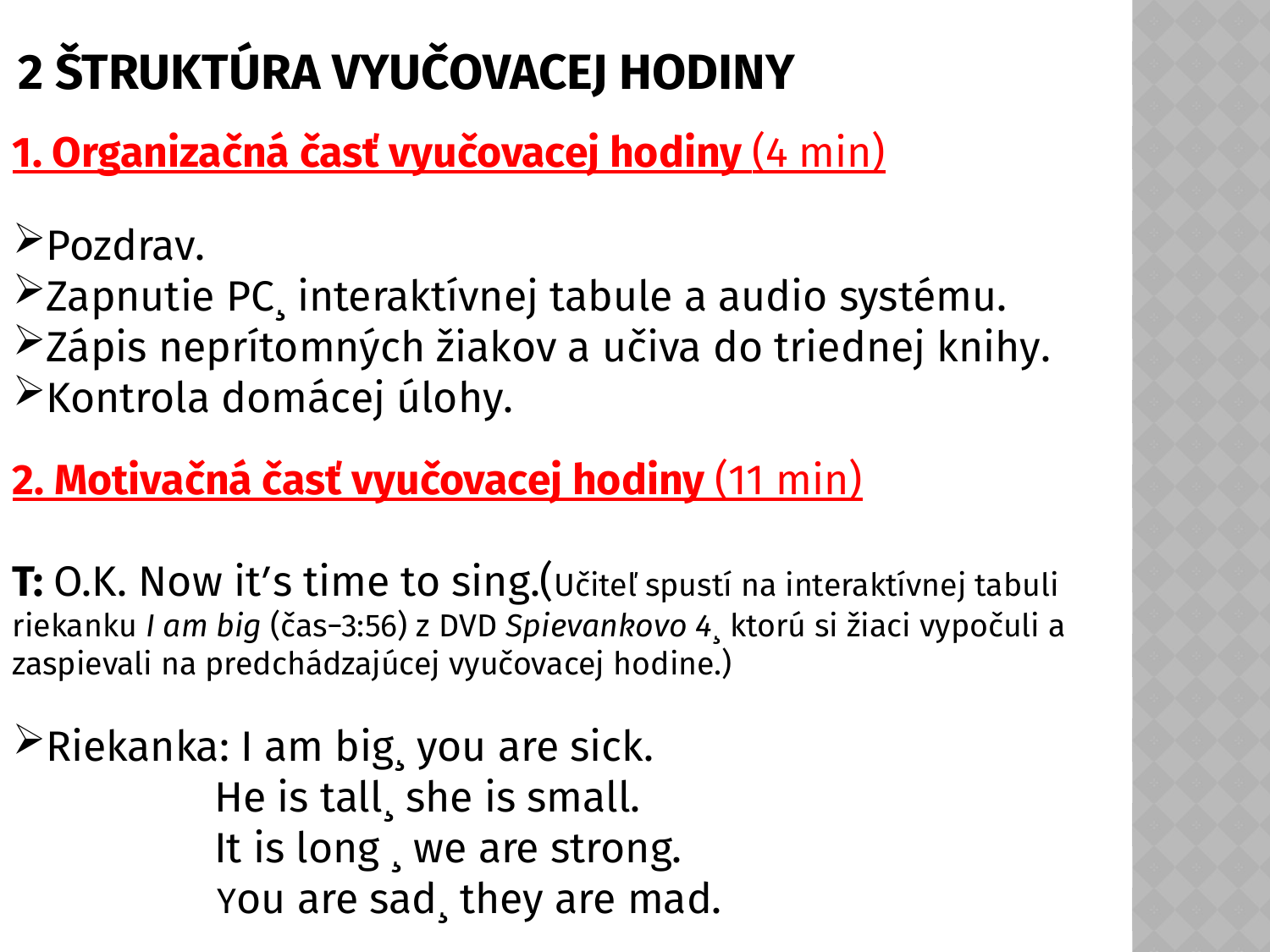

# 2 ŠTRUKTÚRA VYUČOVACEJ HODINY

1. Organizačná časť vyučovacej hodiny (4 min)
Pozdrav.
Zapnutie PC¸ interaktívnej tabule a audio systému.
Zápis neprítomných žiakov a učiva do triednej knihy.
Kontrola domácej úlohy.

2. Motivačná časť vyučovacej hodiny (11 min)

T: O.K. Now itʹs time to sing.(Učiteľ spustí na interaktívnej tabuli  riekanku I am big (čas−3:56) z DVD Spievankovo 4¸ ktorú si žiaci vypočuli a zaspievali na predchádzajúcej vyučovacej hodine.)

Riekanka: I am big¸ you are sick.
                  He is tall¸ she is small.
                  It is long ¸ we are strong.
                      You are sad¸ they are mad.